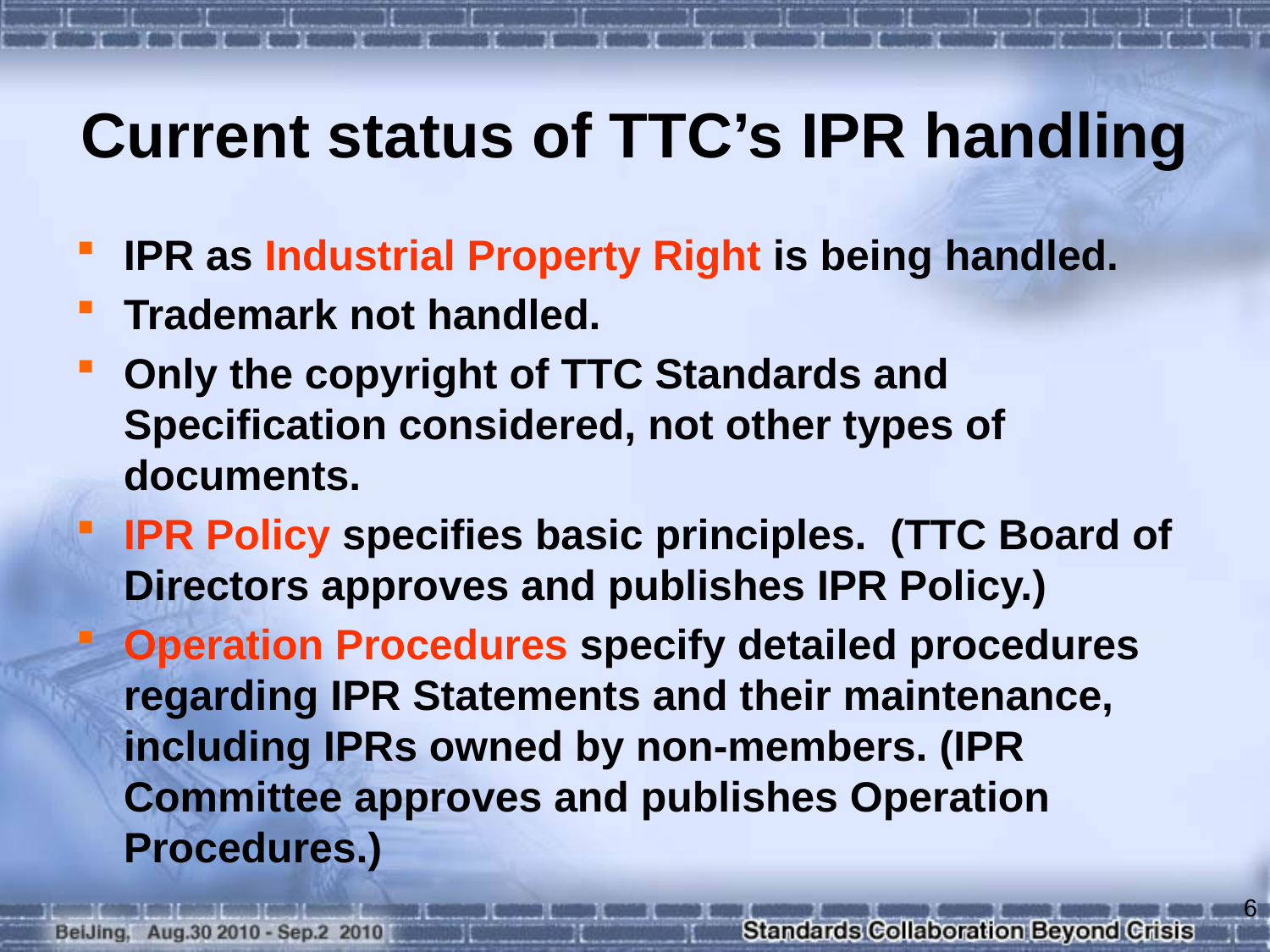

# Current status of TTC’s IPR handling
IPR as Industrial Property Right is being handled.
Trademark not handled.
Only the copyright of TTC Standards and Specification considered, not other types of documents.
IPR Policy specifies basic principles.  (TTC Board of Directors approves and publishes IPR Policy.)
Operation Procedures specify detailed procedures regarding IPR Statements and their maintenance, including IPRs owned by non-members. (IPR Committee approves and publishes Operation Procedures.)
6